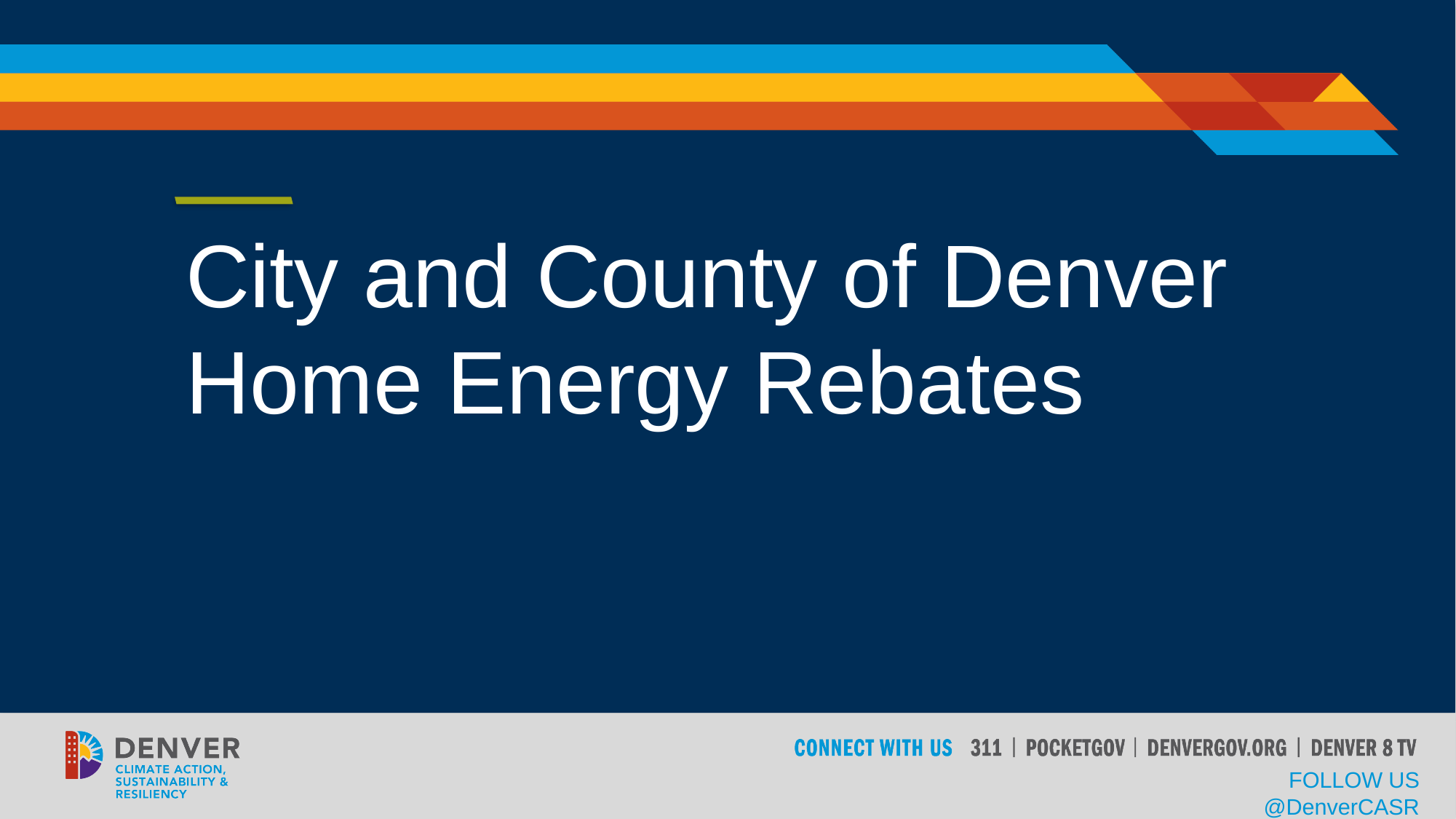

# City and County of Denver Home Energy Rebates